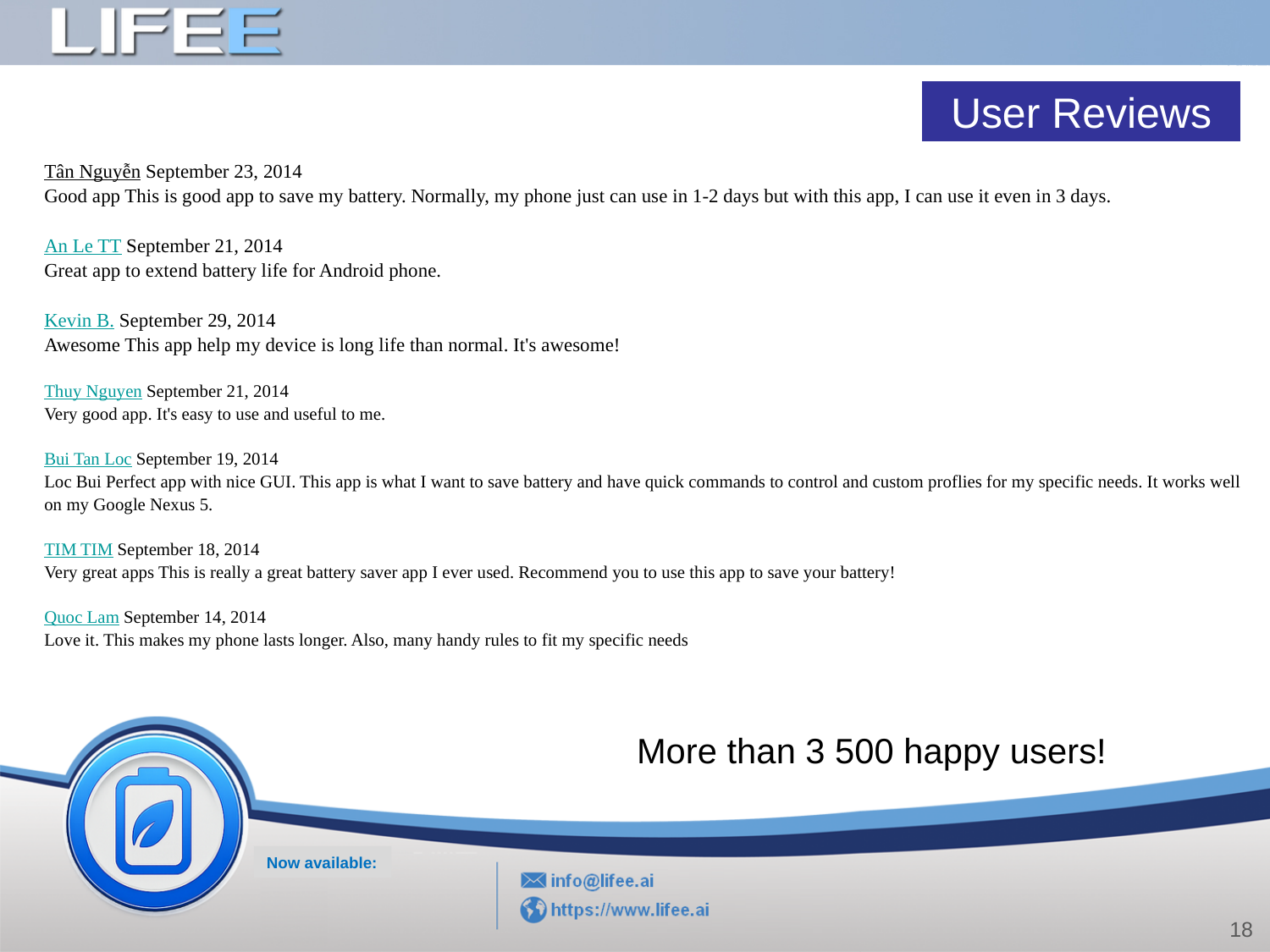

User Reviews

Tân Nguyễn September 23, 2014
Good app This is good app to save my battery. Normally, my phone just can use in 1-2 days but with this app, I can use it even in 3 days.

An Le TT September 21, 2014
Great app to extend battery life for Android phone.

Kevin B. September 29, 2014
Awesome This app help my device is long life than normal. It's awesome!

Thuy Nguyen September 21, 2014
Very good app. It's easy to use and useful to me.

Bui Tan Loc September 19, 2014
Loc Bui Perfect app with nice GUI. This app is what I want to save battery and have quick commands to control and custom proflies for my specific needs. It works well on my Google Nexus 5.

TIM TIM September 18, 2014
Very great apps This is really a great battery saver app I ever used. Recommend you to use this app to save your battery!

Quoc Lam September 14, 2014
Love it. This makes my phone lasts longer. Also, many handy rules to fit my specific needs

More than 3 500 happy users!
Now available:
18